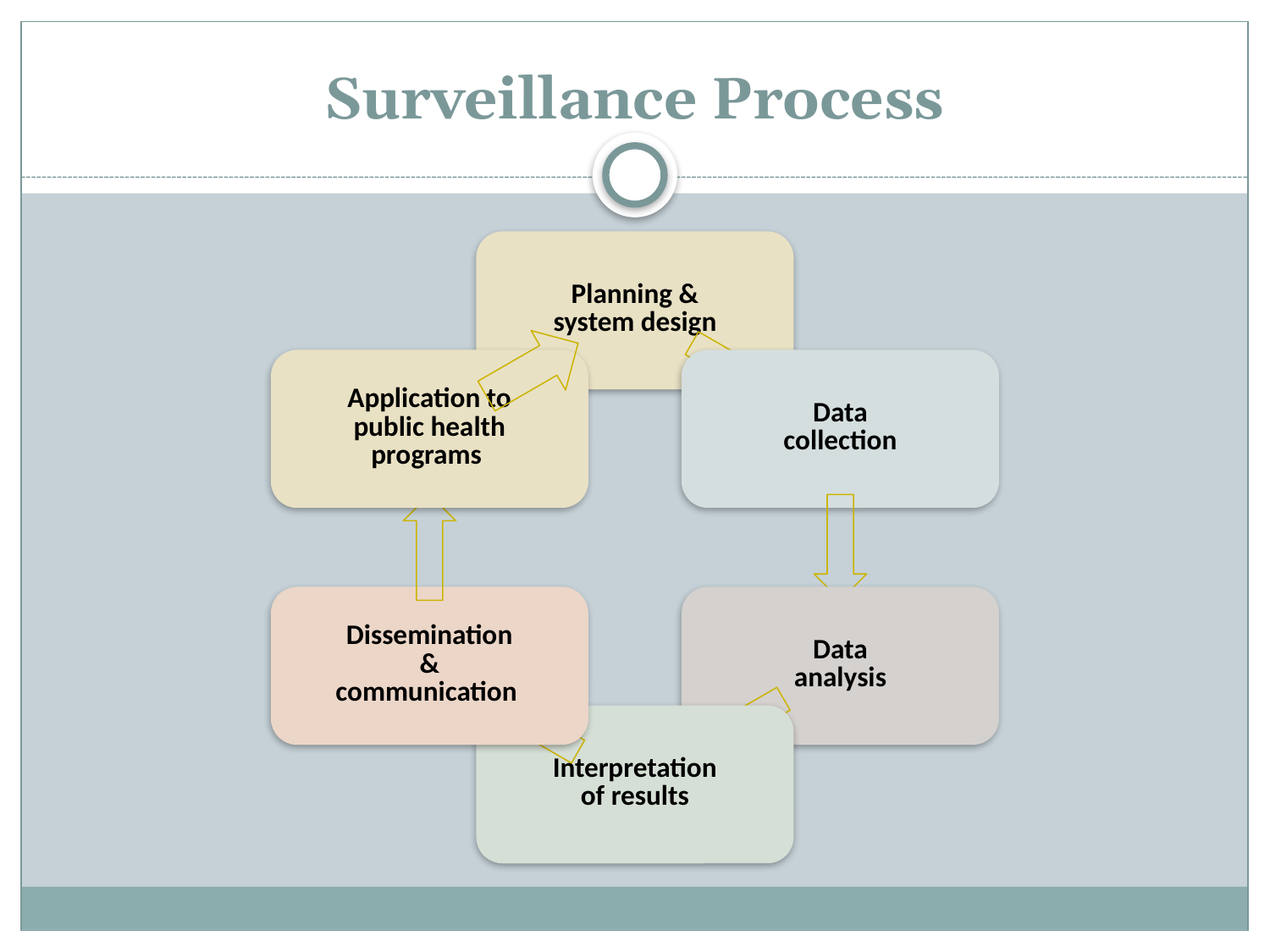

# Surveillance Process
Planning &
system design
Data
collection
Data
analysis
Interpretation
of results
Dissemination
&
communication
Application to
public health
programs